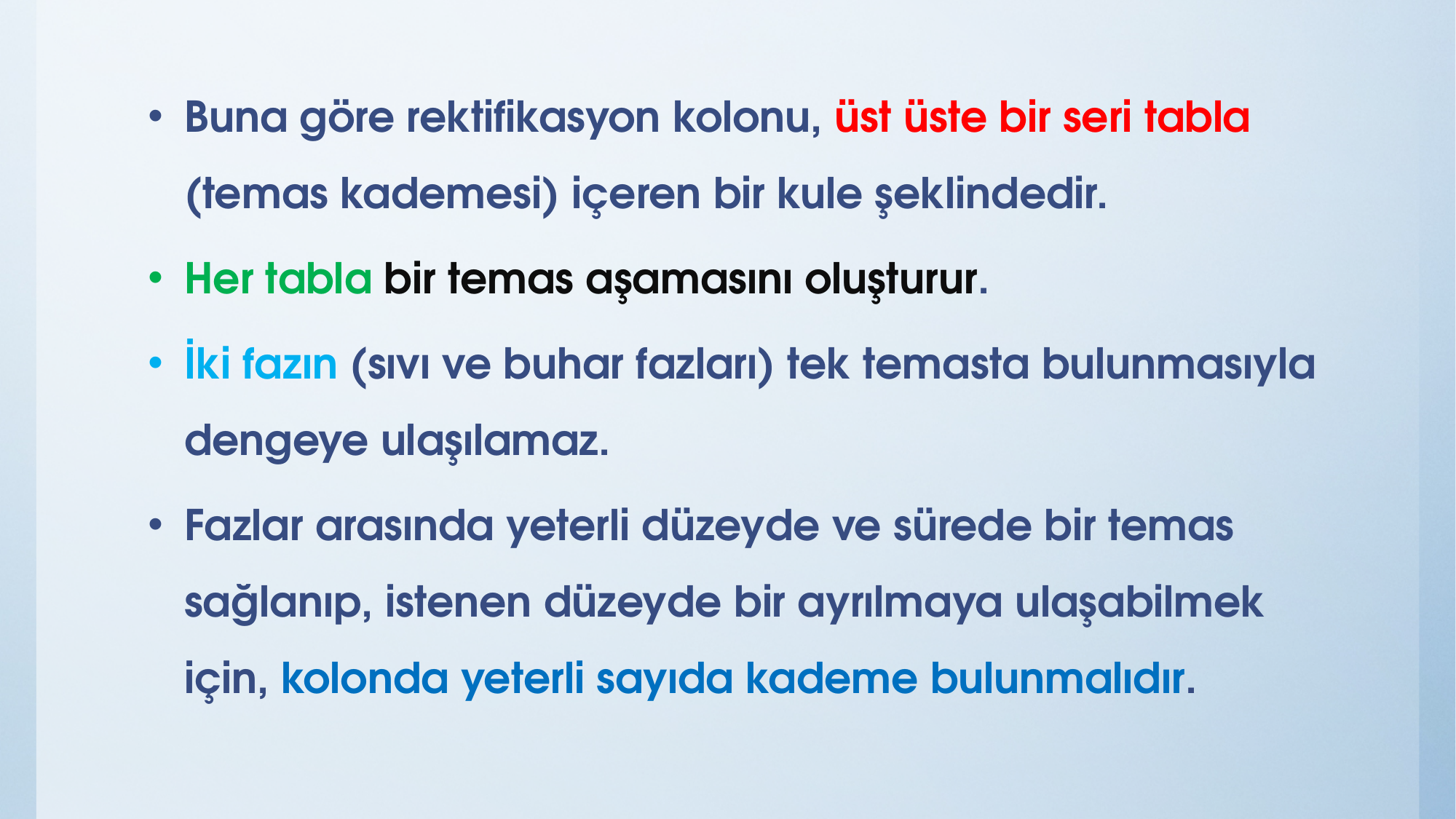

Buna göre rektifikasyon kolonu, üst üste bir seri tabla (temas kademesi) içeren bir kule şeklindedir.
Her tabla bir temas aşamasını oluşturur.
İki fazın (sıvı ve buhar fazları) tek temasta bulunmasıyla dengeye ulaşılamaz.
Fazlar arasında yeterli düzeyde ve sürede bir temas sağlanıp, istenen düzeyde bir ayrılmaya ulaşabilmek için, kolonda yeterli sayıda kademe bulunmalıdır.